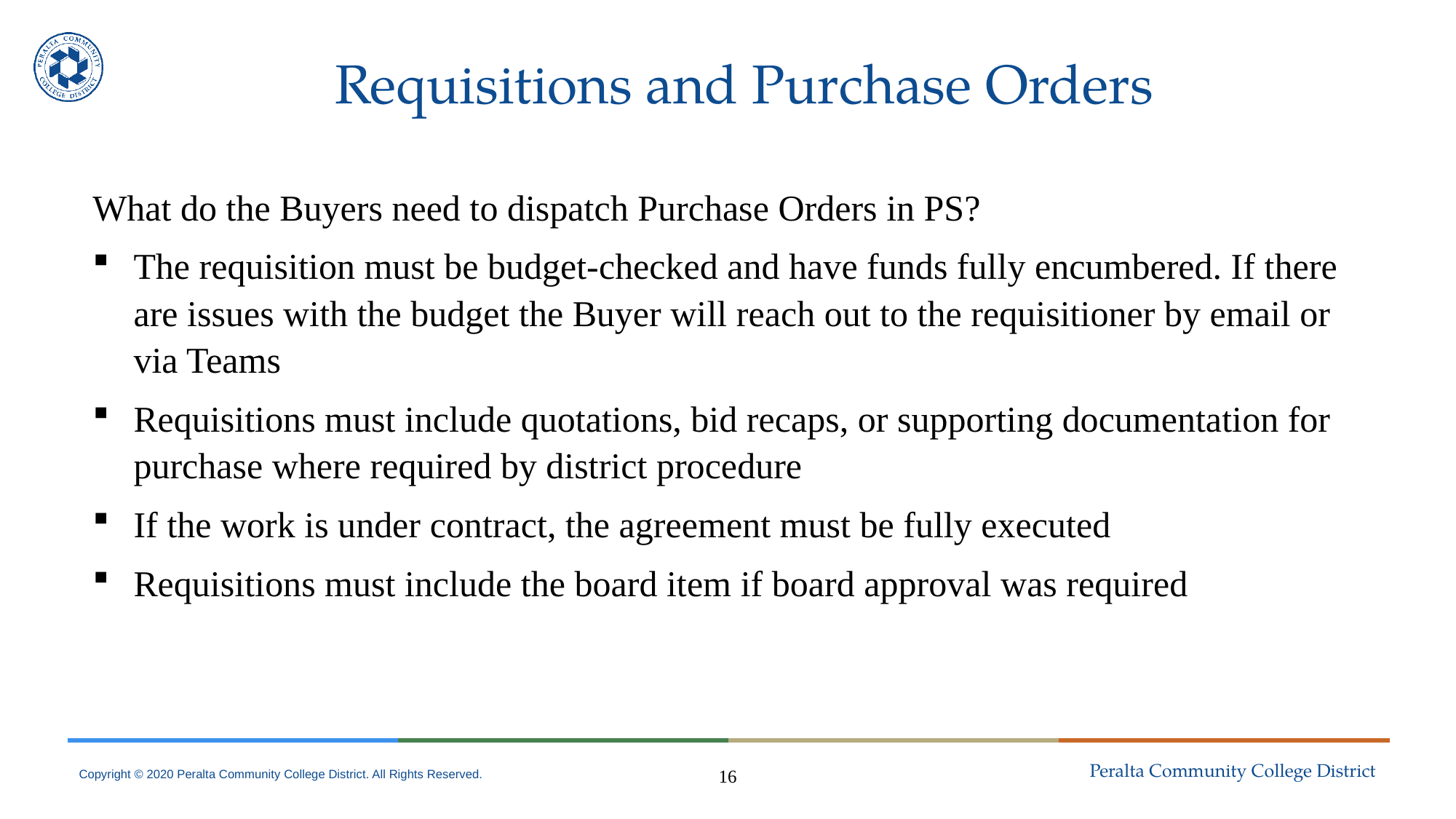

# Requisitions and Purchase Orders

What do the Buyers need to dispatch Purchase Orders in PS?
The requisition must be budget-checked and have funds fully encumbered. If there are issues with the budget the Buyer will reach out to the requisitioner by email or via Teams
Requisitions must include quotations, bid recaps, or supporting documentation for purchase where required by district procedure
If the work is under contract, the agreement must be fully executed
Requisitions must include the board item if board approval was required

16